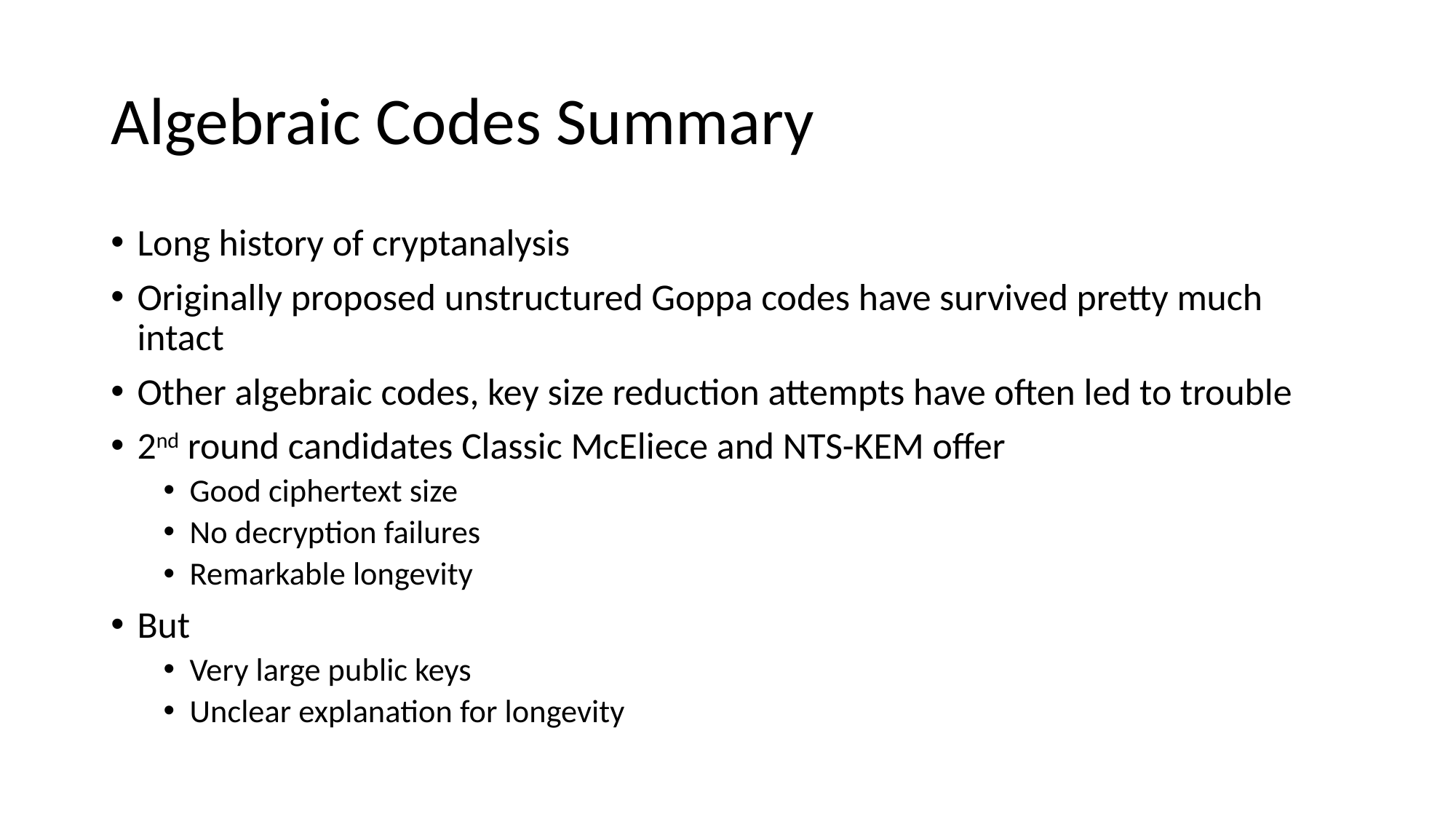

# Algebraic Codes Summary
Long history of cryptanalysis
Originally proposed unstructured Goppa codes have survived pretty much intact
Other algebraic codes, key size reduction attempts have often led to trouble
2nd round candidates Classic McEliece and NTS-KEM offer
Good ciphertext size
No decryption failures
Remarkable longevity
But
Very large public keys
Unclear explanation for longevity